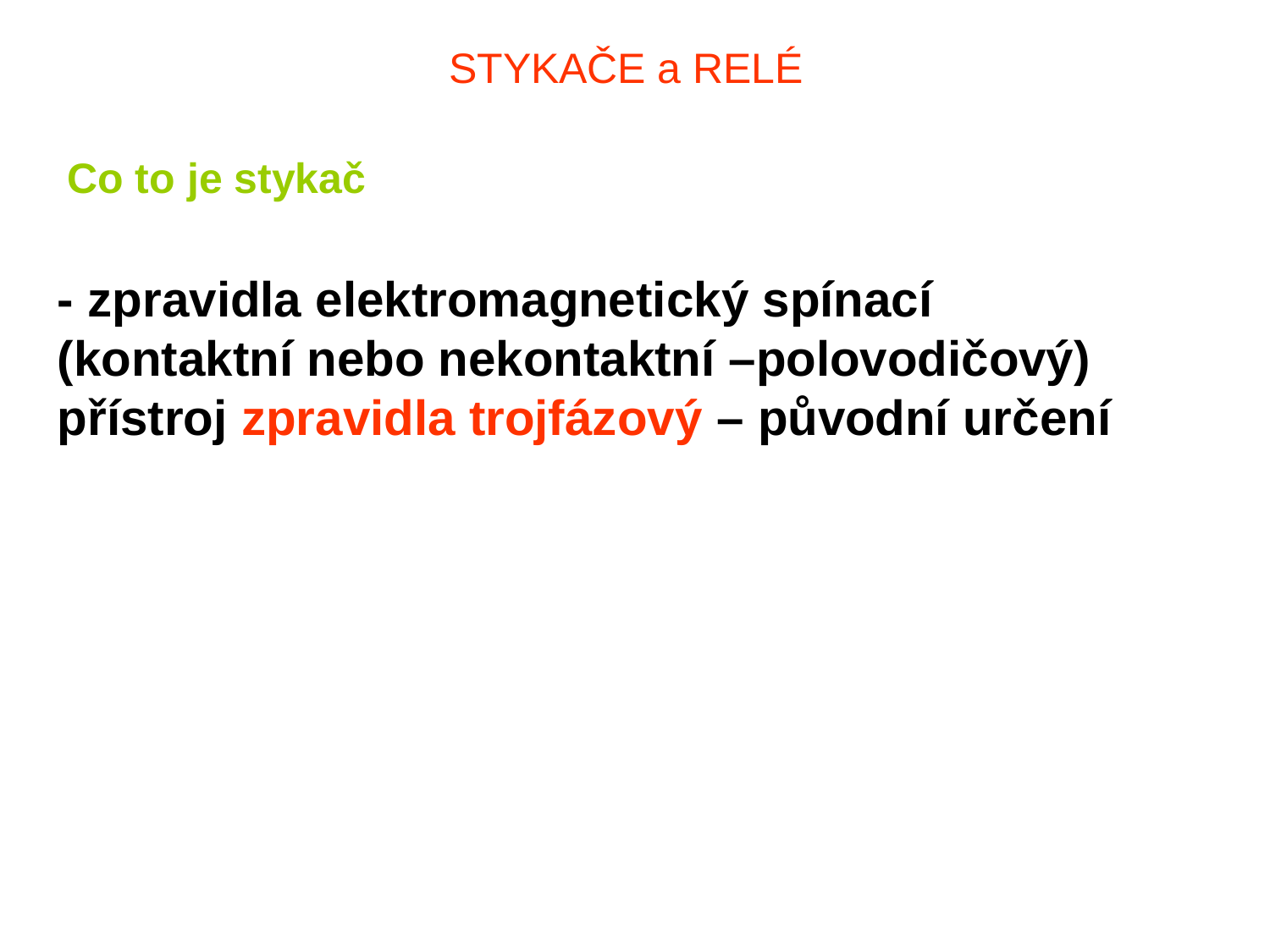

# STYKAČE a RELÉ
Co to je stykač
- zpravidla elektromagnetický spínací (kontaktní nebo nekontaktní –polovodičový) přístroj zpravidla trojfázový – původní určení